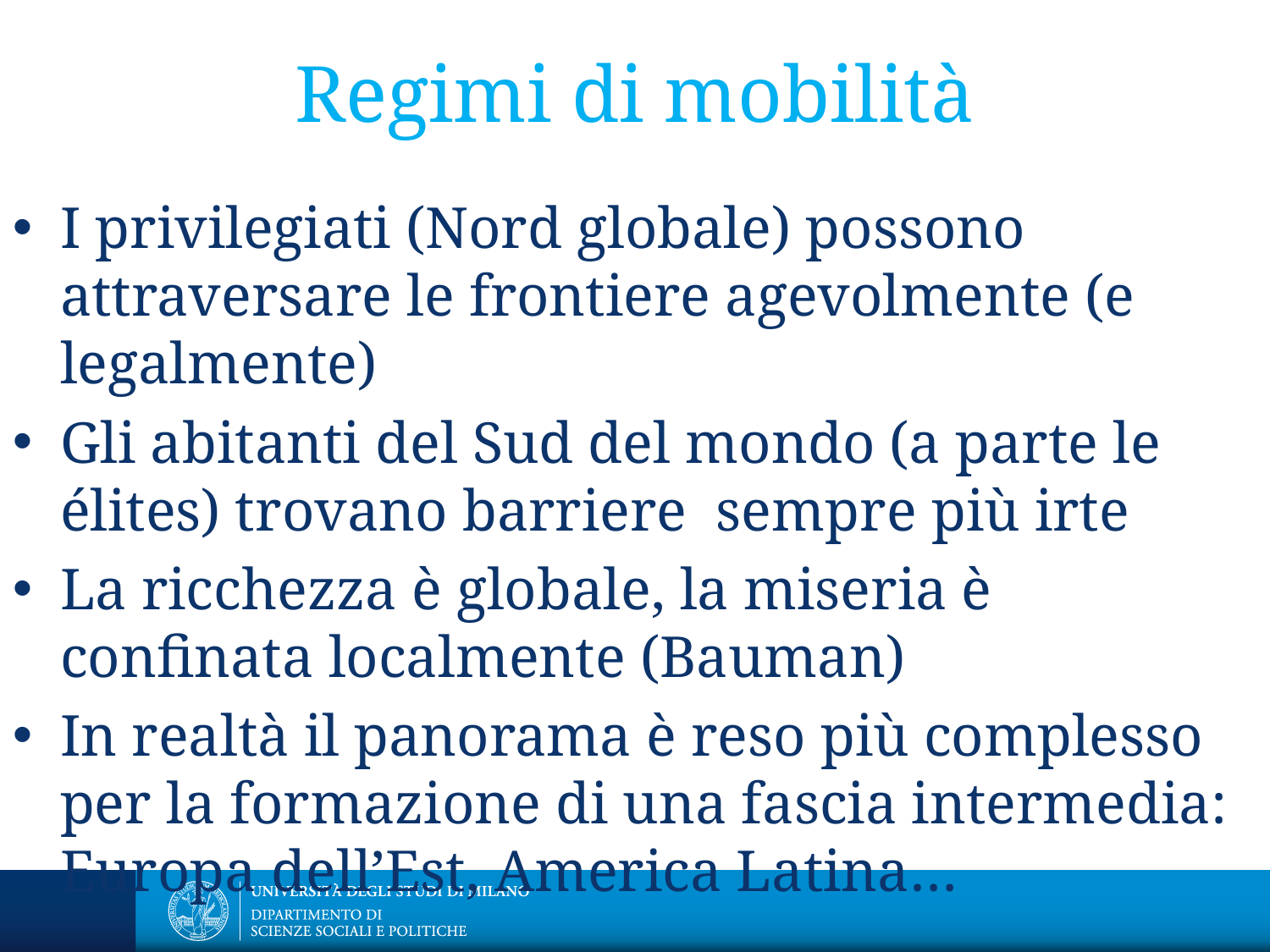

# Regimi di mobilità
I privilegiati (Nord globale) possono attraversare le frontiere agevolmente (e legalmente)
Gli abitanti del Sud del mondo (a parte le élites) trovano barriere  sempre più irte
La ricchezza è globale, la miseria è confinata localmente (Bauman)
In realtà il panorama è reso più complesso per la formazione di una fascia intermedia: Europa dell’Est, America Latina…